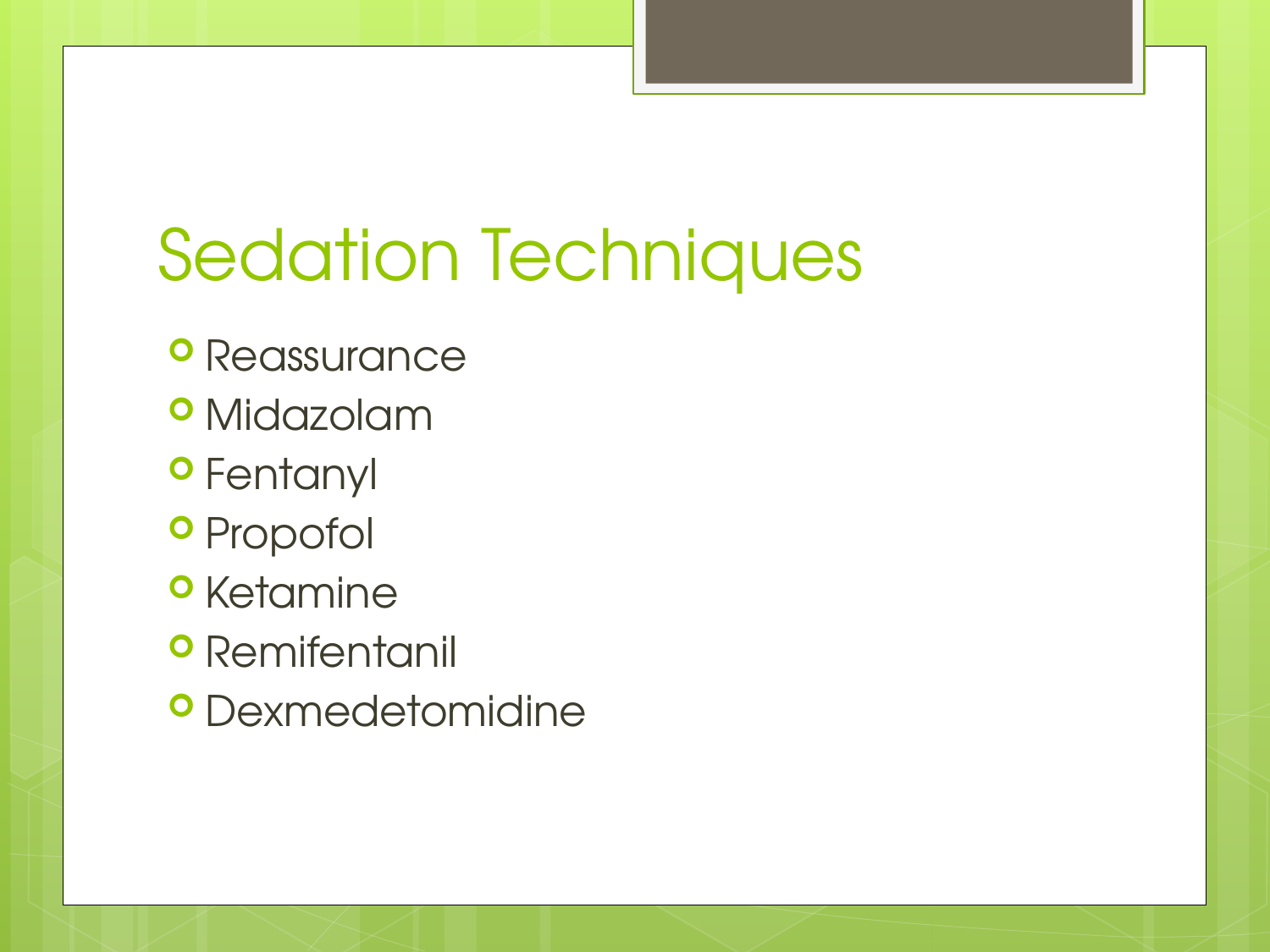

# Sedation Techniques
Reassurance
Midazolam
Fentanyl
Propofol
Ketamine
Remifentanil
Dexmedetomidine